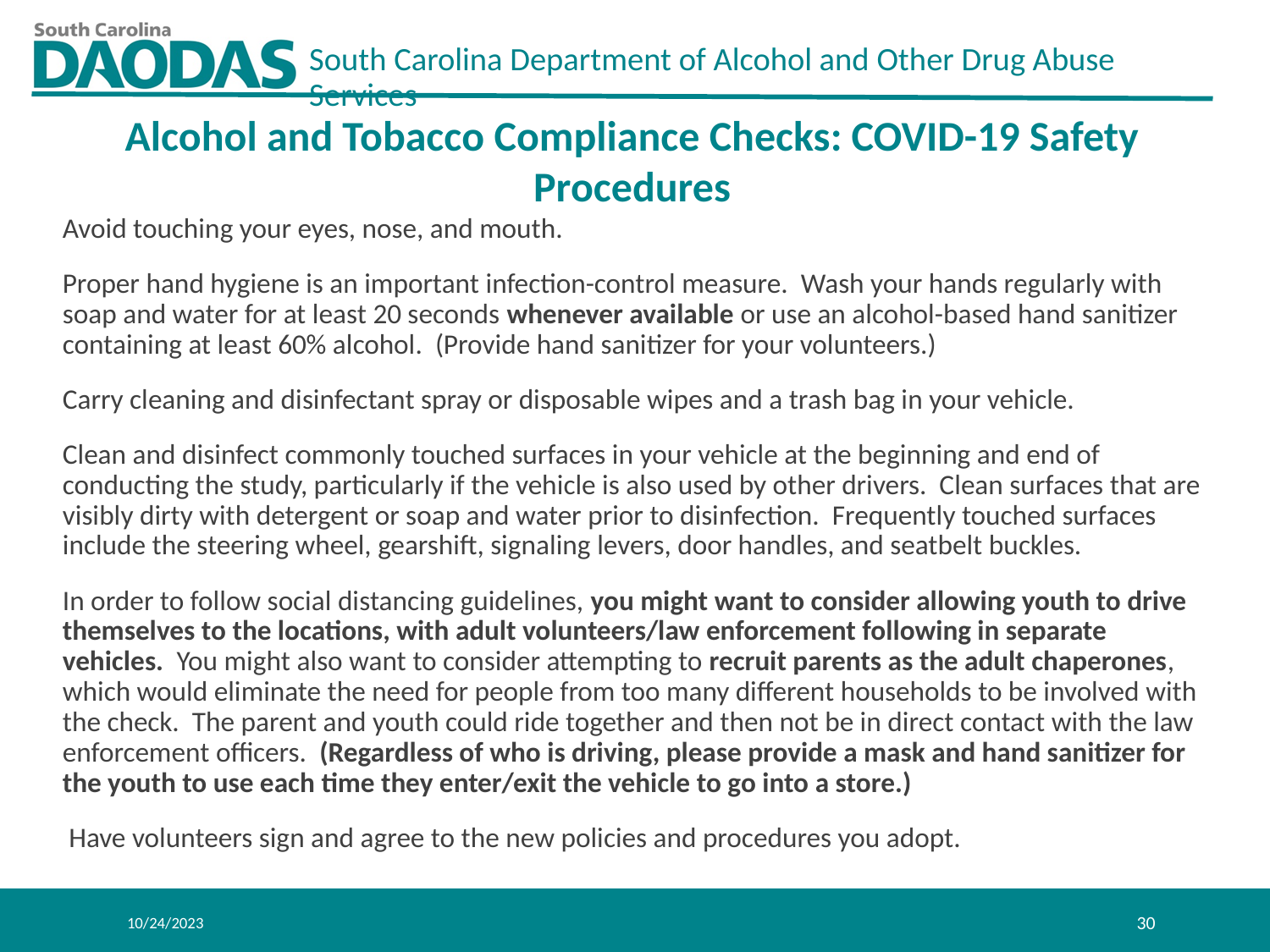

Alcohol and Tobacco Compliance Checks: COVID-19 Safety Procedures
Avoid touching your eyes, nose, and mouth.
Proper hand hygiene is an important infection-control measure.  Wash your hands regularly with soap and water for at least 20 seconds whenever available or use an alcohol-based hand sanitizer containing at least 60% alcohol.  (Provide hand sanitizer for your volunteers.)
Carry cleaning and disinfectant spray or disposable wipes and a trash bag in your vehicle.
Clean and disinfect commonly touched surfaces in your vehicle at the beginning and end of conducting the study, particularly if the vehicle is also used by other drivers.  Clean surfaces that are visibly dirty with detergent or soap and water prior to disinfection.  Frequently touched surfaces include the steering wheel, gearshift, signaling levers, door handles, and seatbelt buckles.
In order to follow social distancing guidelines, you might want to consider allowing youth to drive themselves to the locations, with adult volunteers/law enforcement following in separate vehicles.  You might also want to consider attempting to recruit parents as the adult chaperones, which would eliminate the need for people from too many different households to be involved with the check.  The parent and youth could ride together and then not be in direct contact with the law enforcement officers.  (Regardless of who is driving, please provide a mask and hand sanitizer for the youth to use each time they enter/exit the vehicle to go into a store.)
 Have volunteers sign and agree to the new policies and procedures you adopt.

10/24/2023
30